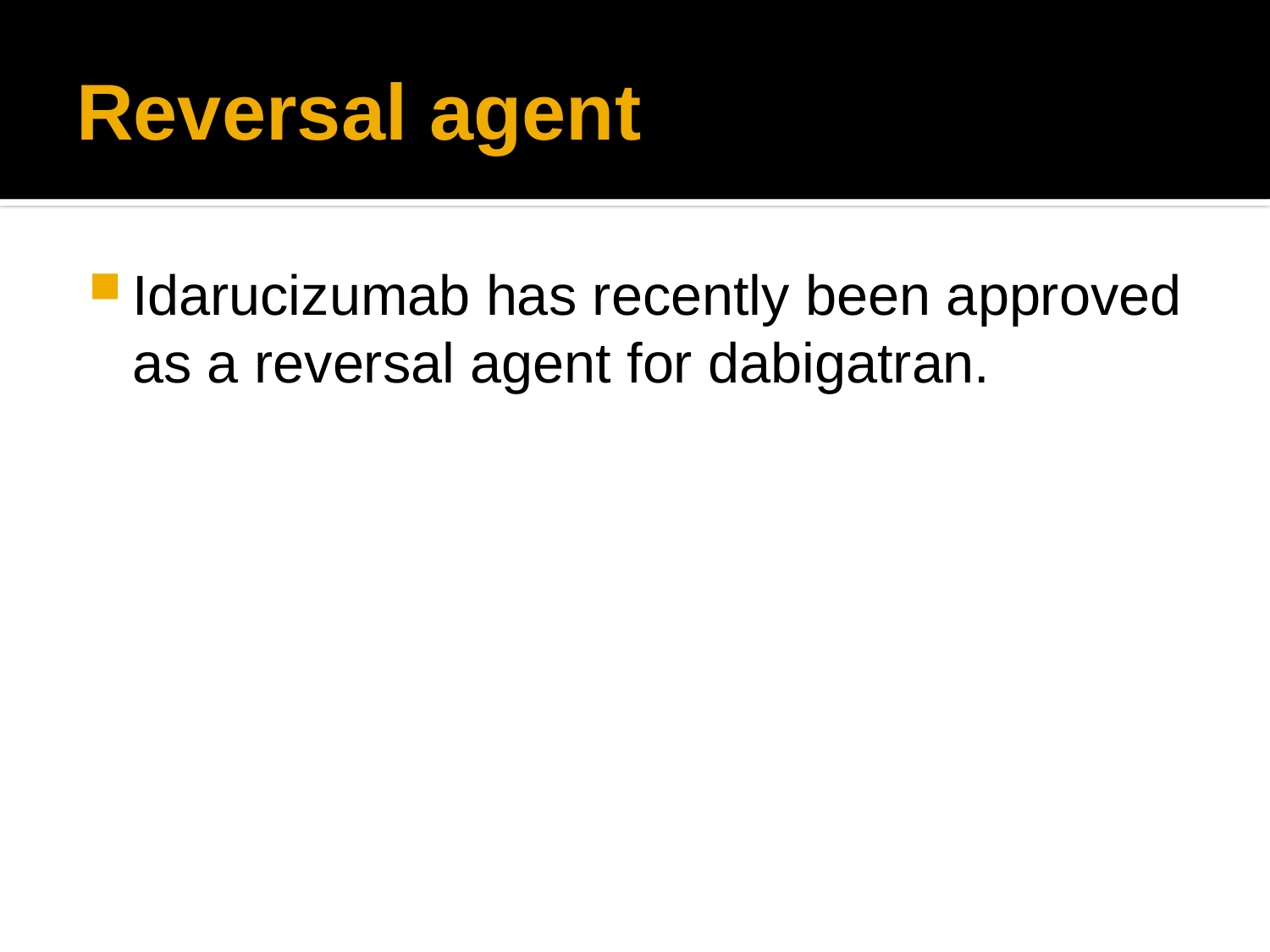

# Reversal agent
Idarucizumab has recently been approved as a reversal agent for dabigatran.